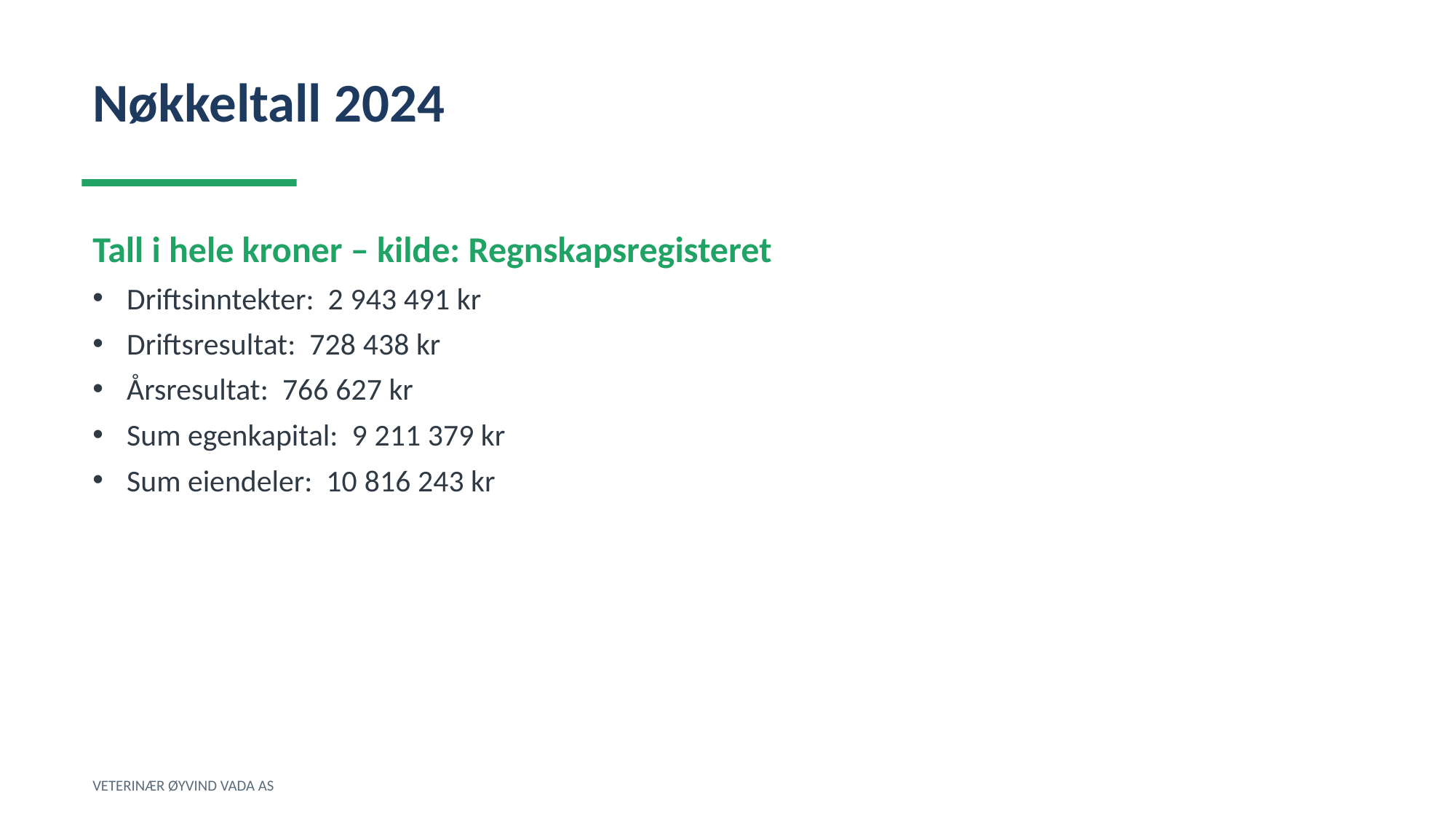

Nøkkeltall 2024

Tall i hele kroner – kilde: Regnskapsregisteret
Driftsinntekter:  2 943 491 kr
Driftsresultat:  728 438 kr
Årsresultat:  766 627 kr
Sum egenkapital:  9 211 379 kr
Sum eiendeler:  10 816 243 kr
VETERINÆR ØYVIND VADA AS